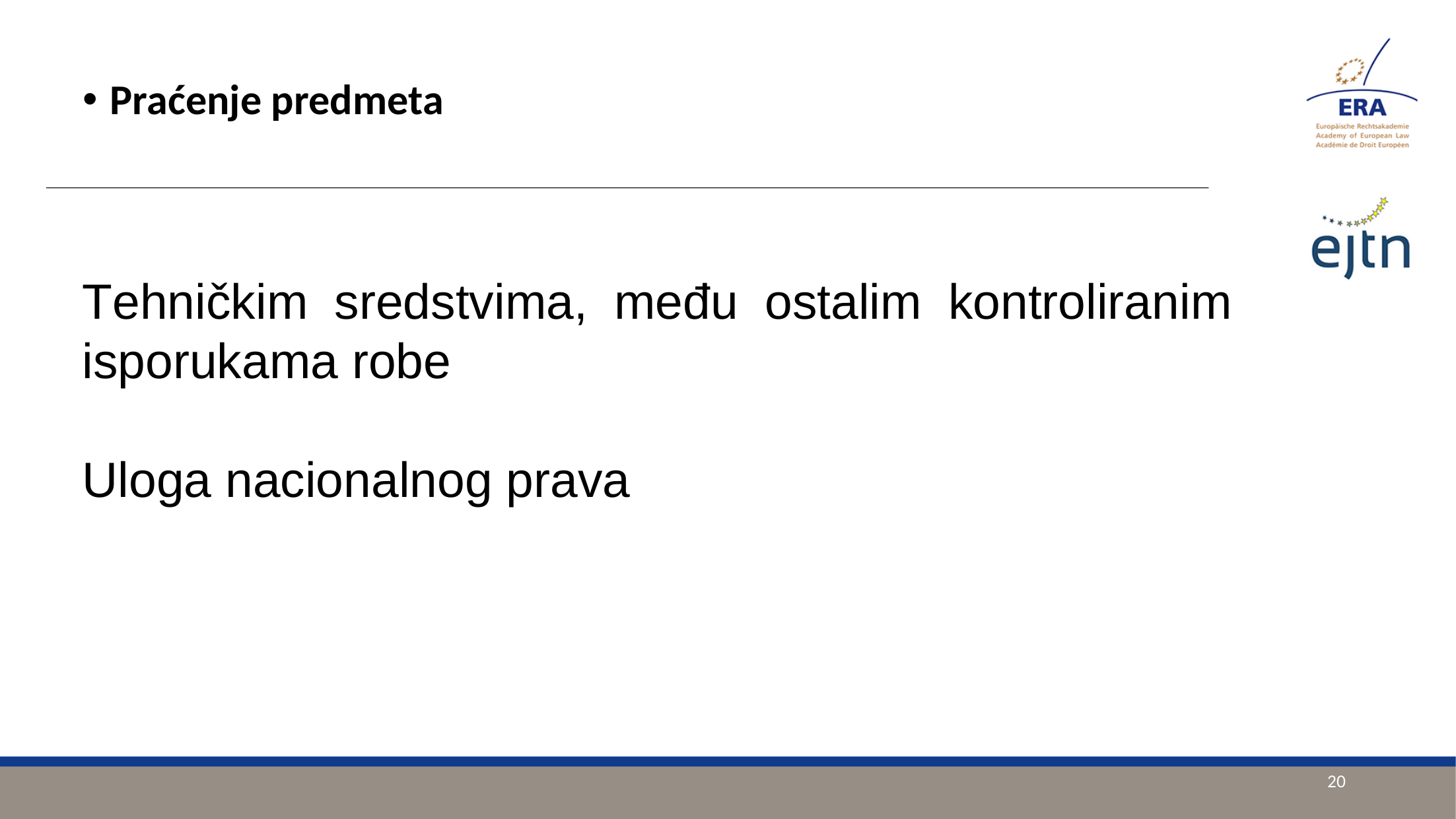

Praćenje predmeta

Tehničkim sredstvima, među ostalim kontroliranim isporukama robe

Uloga nacionalnog prava
20